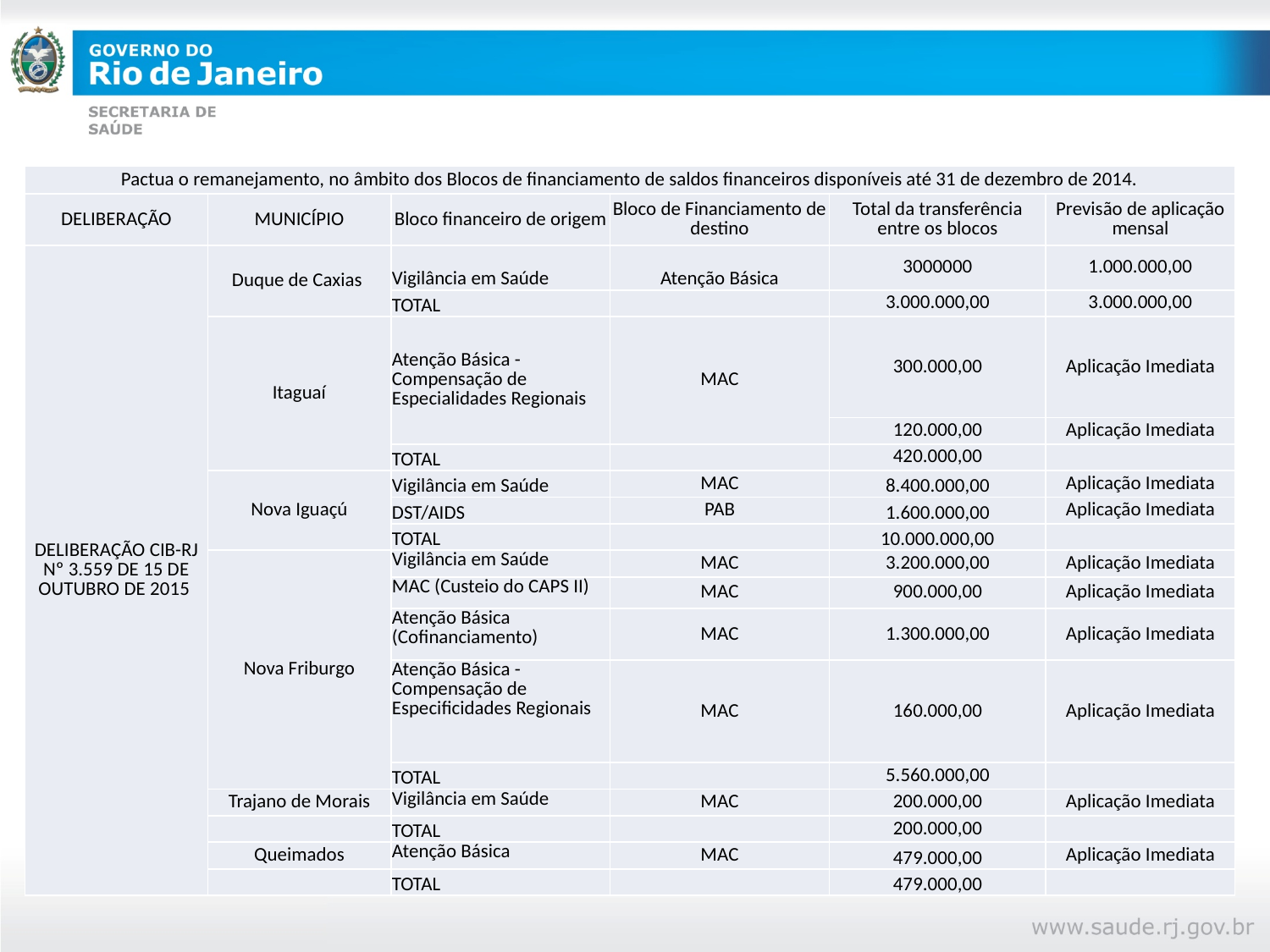

#
| Pactua o remanejamento, no âmbito dos Blocos de financiamento de saldos financeiros disponíveis até 31 de dezembro de 2014. |  |  |  |  |  |
| --- | --- | --- | --- | --- | --- |
| DELIBERAÇÃO | MUNICÍPIO | Bloco financeiro de origem | Bloco de Financiamento de destino | Total da transferência entre os blocos | Previsão de aplicação mensal |
| DELIBERAÇÃO CIB-RJ Nº 3.559 DE 15 DE OUTUBRO DE 2015 | Duque de Caxias | Vigilância em Saúde | Atenção Básica | 3000000 | 1.000.000,00 |
|  |  | TOTAL |  | 3.000.000,00 | 3.000.000,00 |
|  | Itaguaí | Atenção Básica - Compensação de Especialidades Regionais | MAC | 300.000,00 | Aplicação Imediata |
|  |  |  |  | 120.000,00 | Aplicação Imediata |
|  |  | TOTAL |  | 420.000,00 |  |
|  | Nova Iguaçú | Vigilância em Saúde | MAC | 8.400.000,00 | Aplicação Imediata |
|  |  | DST/AIDS | PAB | 1.600.000,00 | Aplicação Imediata |
|  |  | TOTAL |  | 10.000.000,00 |  |
|  | Nova Friburgo | Vigilância em Saúde | MAC | 3.200.000,00 | Aplicação Imediata |
|  |  | MAC (Custeio do CAPS II) | MAC | 900.000,00 | Aplicação Imediata |
|  |  | Atenção Básica (Cofinanciamento) | MAC | 1.300.000,00 | Aplicação Imediata |
|  |  | Atenção Básica - Compensação de Especificidades Regionais | MAC | 160.000,00 | Aplicação Imediata |
|  |  | TOTAL |  | 5.560.000,00 |  |
|  | Trajano de Morais | Vigilância em Saúde | MAC | 200.000,00 | Aplicação Imediata |
|  |  | TOTAL |  | 200.000,00 |  |
|  | Queimados | Atenção Básica | MAC | 479.000,00 | Aplicação Imediata |
|  |  | TOTAL |  | 479.000,00 |  |